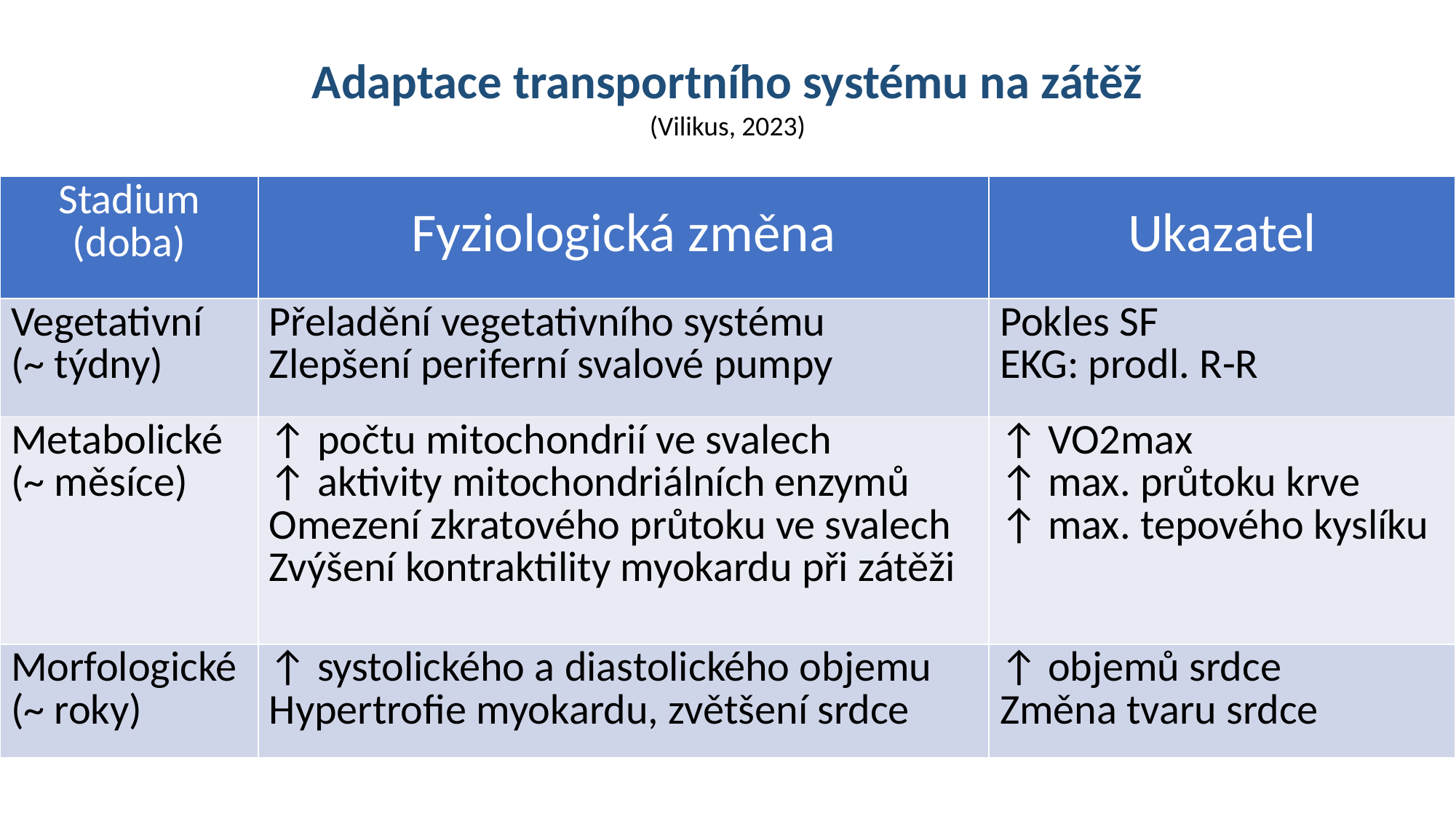

Adaptace transportního systému na zátěž
(Vilikus, 2023)
| Stadium (doba) | Fyziologická změna | Ukazatel |
| --- | --- | --- |
| Vegetativní (~ týdny) | Přeladění vegetativního systému Zlepšení periferní svalové pumpy | Pokles SF EKG: prodl. R-R |
| Metabolické (~ měsíce) | ↑ počtu mitochondrií ve svalech ↑ aktivity mitochondriálních enzymů Omezení zkratového průtoku ve svalech Zvýšení kontraktility myokardu při zátěži | ↑ VO2max ↑ max. průtoku krve ↑ max. tepového kyslíku |
| Morfologické (~ roky) | ↑ systolického a diastolického objemu Hypertrofie myokardu, zvětšení srdce | ↑ objemů srdce Změna tvaru srdce |